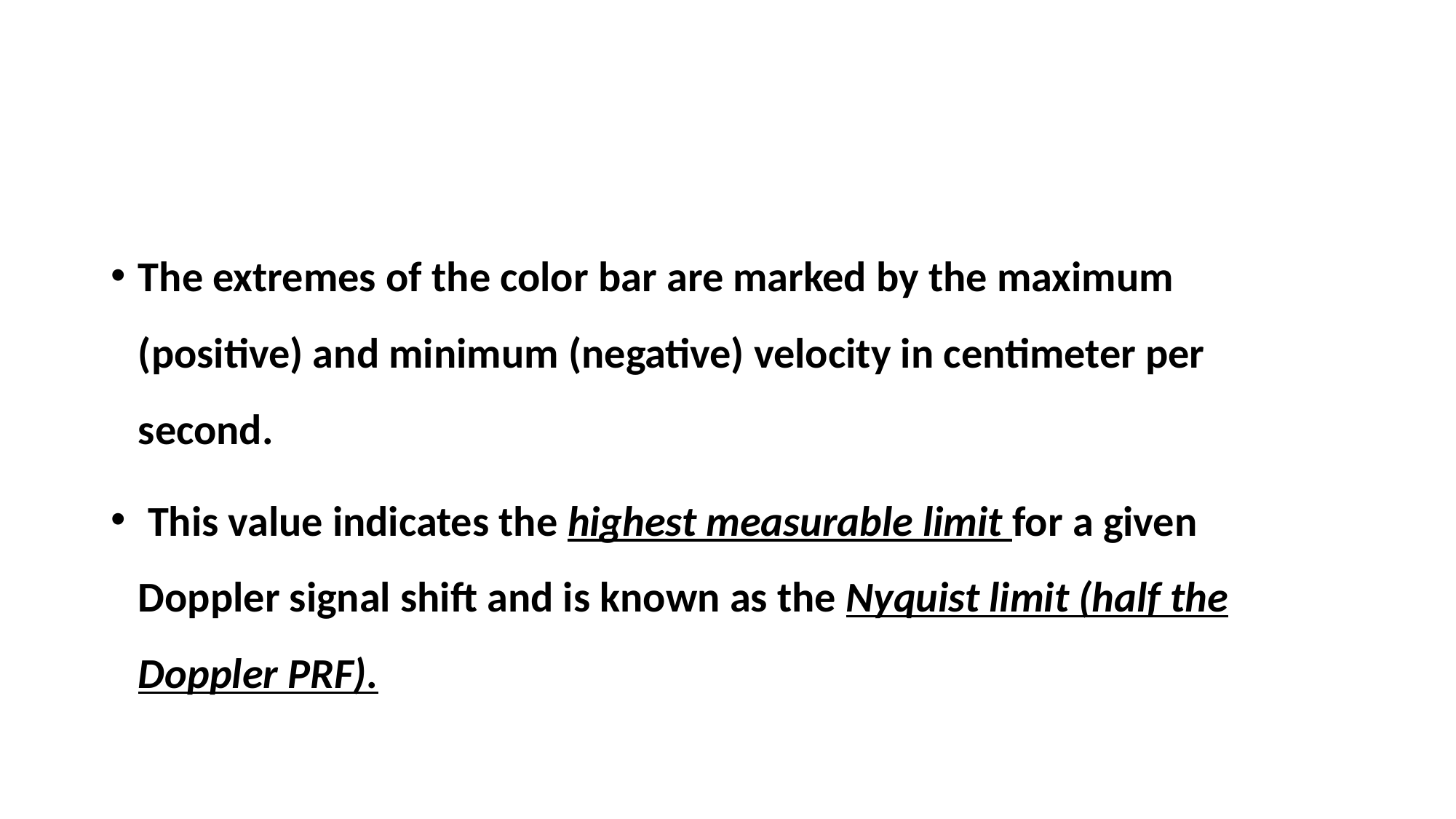

#
The extremes of the color bar are marked by the maximum (positive) and minimum (negative) velocity in centimeter per second.
 This value indicates the highest measurable limit for a given Doppler signal shift and is known as the Nyquist limit (half the Doppler PRF).